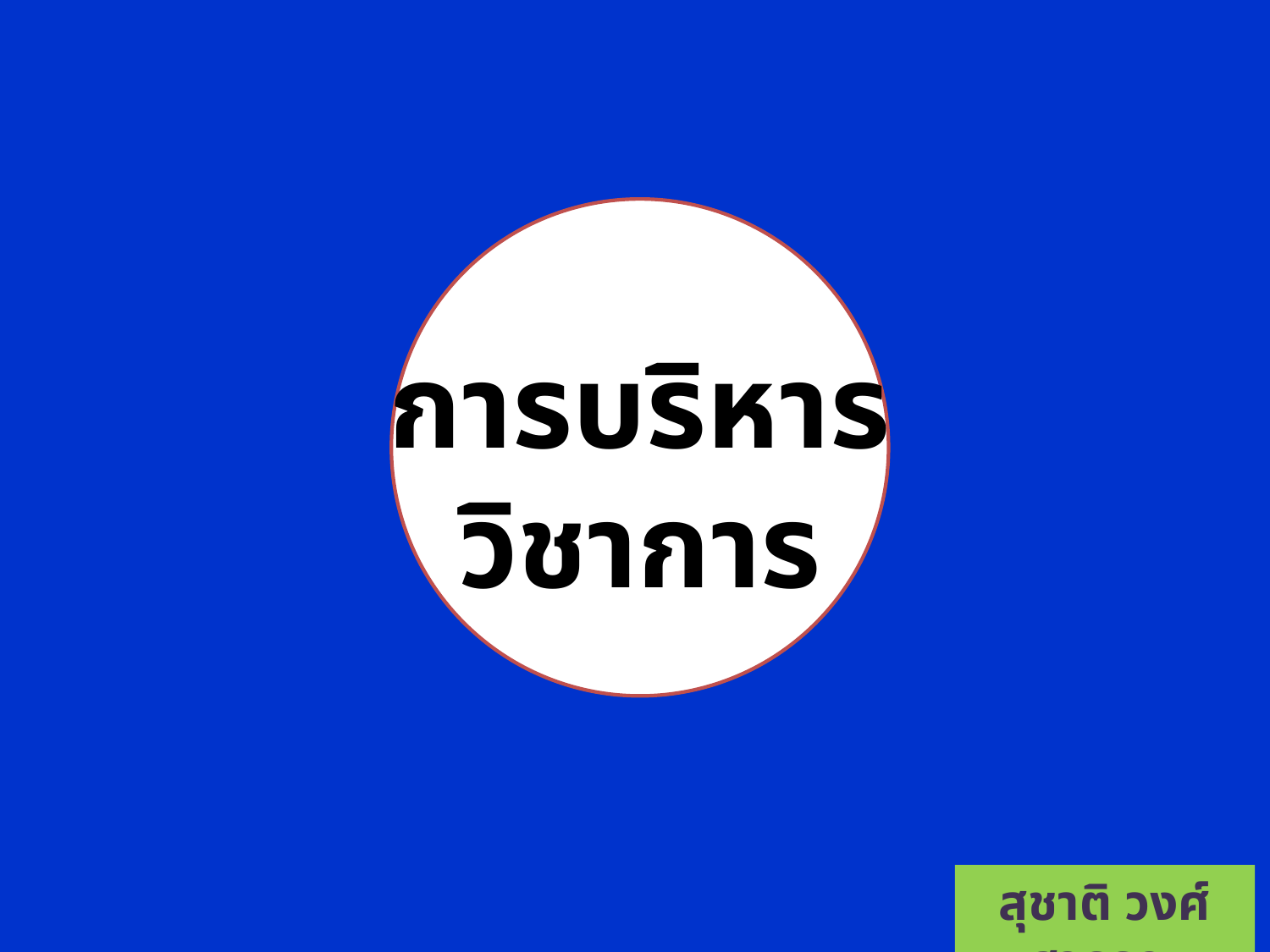

การบริหาร
วิชาการ
สุชาติ วงศ์สุวรรณ